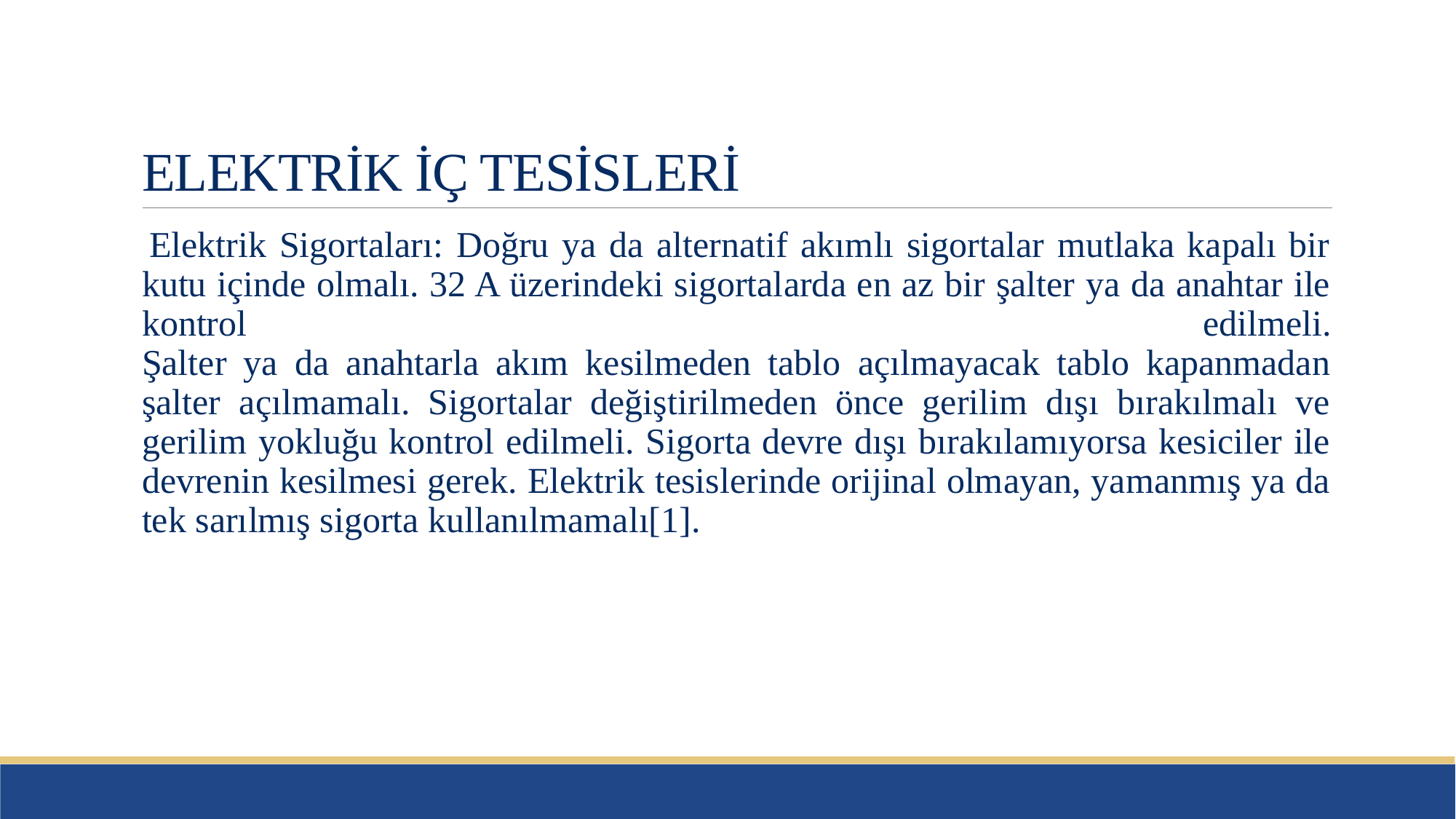

# ELEKTRİK İÇ TESİSLERİ
 Elektrik Sigortaları: Doğru ya da alternatif akımlı sigortalar mutlaka kapalı bir kutu içinde olmalı. 32 A üzerindeki sigortalarda en az bir şalter ya da anahtar ile kontrol edilmeli.
Şalter ya da anahtarla akım kesilmeden tablo açılmayacak tablo kapanmadan şalter açılmamalı. Sigortalar değiştirilmeden önce gerilim dışı bırakılmalı ve gerilim yokluğu kontrol edilmeli. Sigorta devre dışı bırakılamıyorsa kesiciler ile devrenin kesilmesi gerek. Elektrik tesislerinde orijinal olmayan, yamanmış ya da tek sarılmış sigorta kullanılmamalı[1].